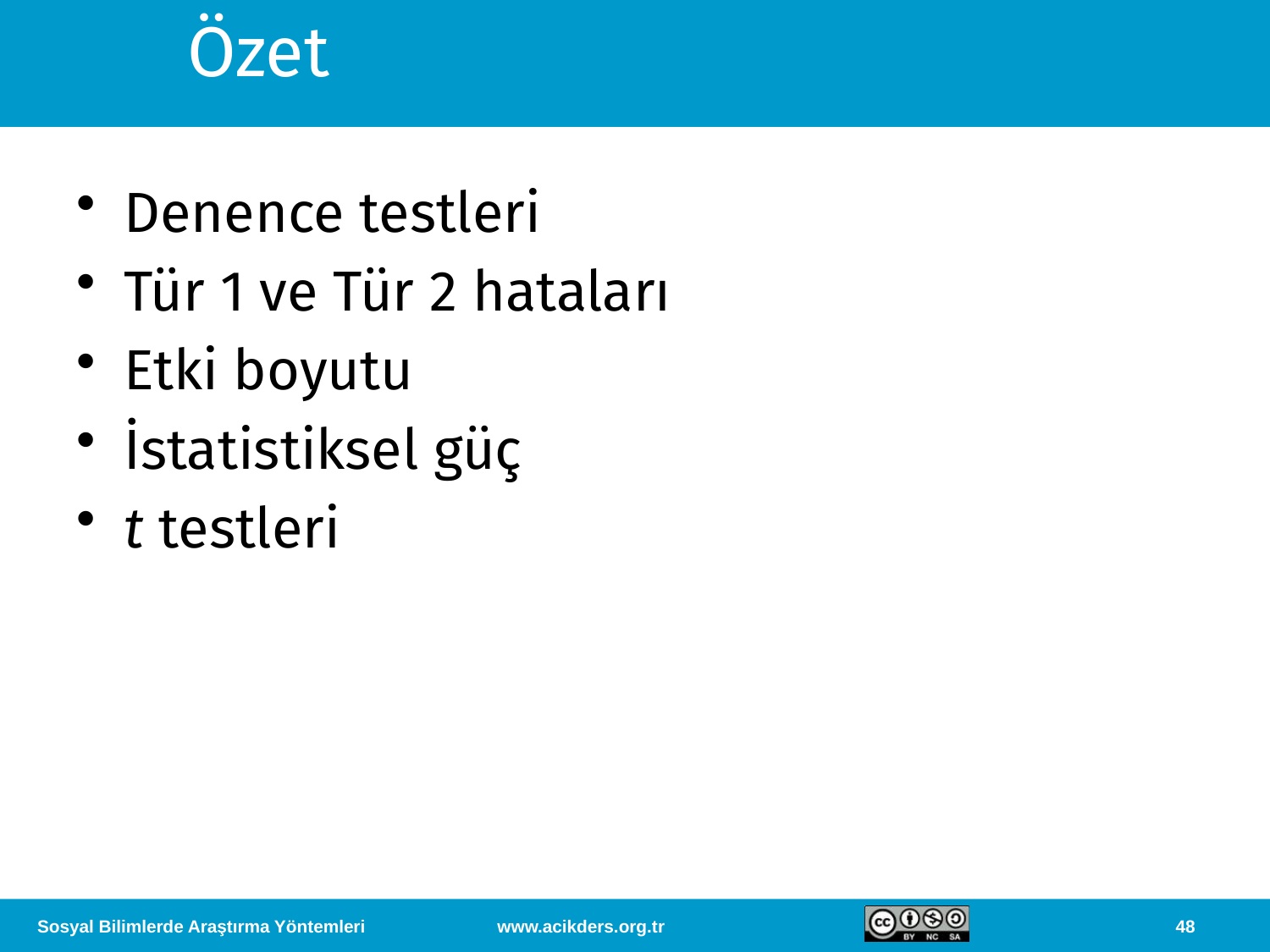

# Özet
Denence testleri
Tür 1 ve Tür 2 hataları
Etki boyutu
İstatistiksel güç
t testleri